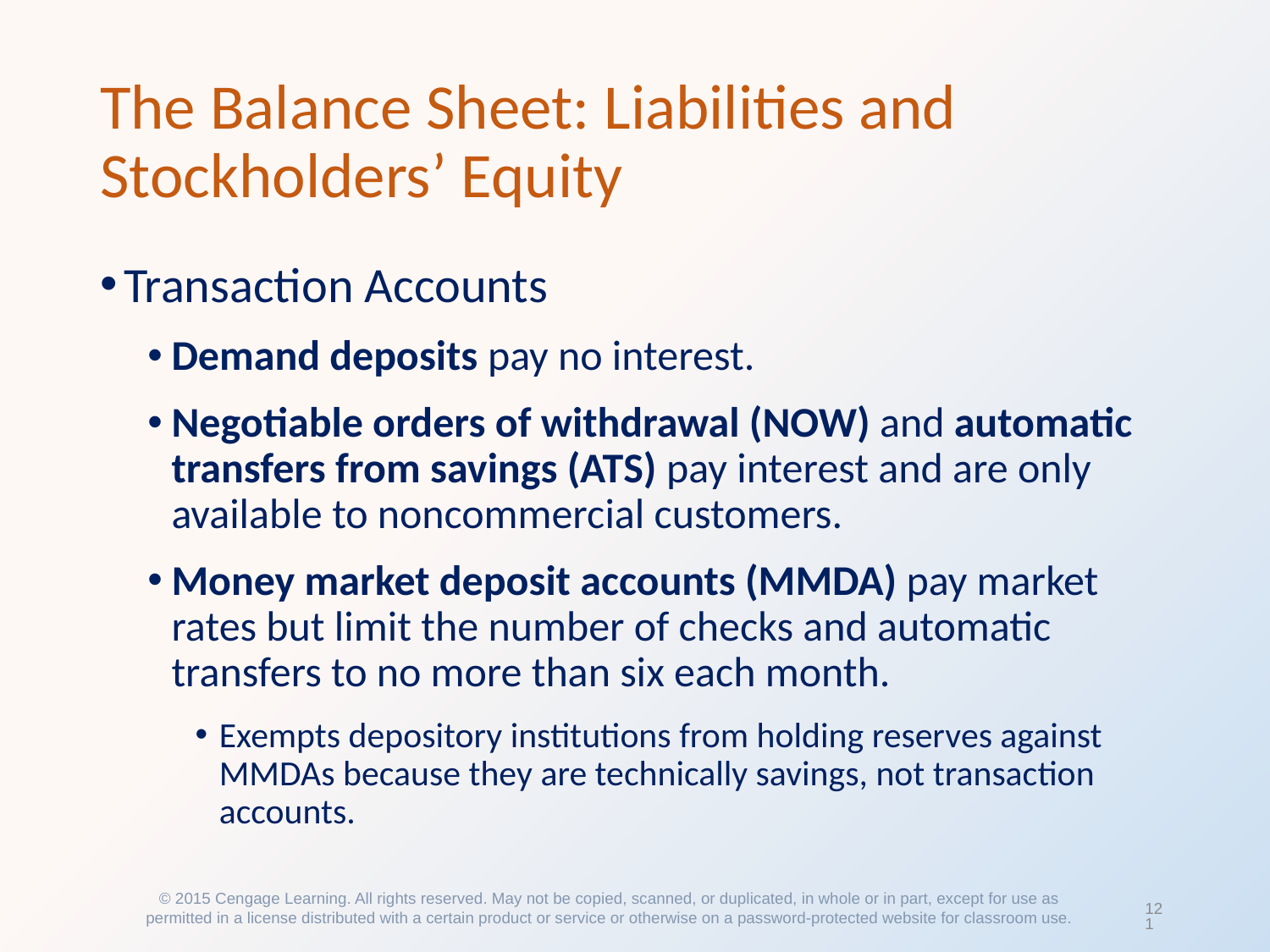

# The Balance Sheet: Liabilities and Stockholders’ Equity
Transaction Accounts
Demand deposits pay no interest.
Negotiable orders of withdrawal (NOW) and automatic transfers from savings (ATS) pay interest and are only available to noncommercial customers.
Money market deposit accounts (MMDA) pay market rates but limit the number of checks and automatic transfers to no more than six each month.
Exempts depository institutions from holding reserves against MMDAs because they are technically savings, not transaction accounts.

© 2015 Cengage Learning. All rights reserved. May not be copied, scanned, or duplicated, in whole or in part, except for use as permitted in a license distributed with a certain product or service or otherwise on a password-protected website for classroom use.
121